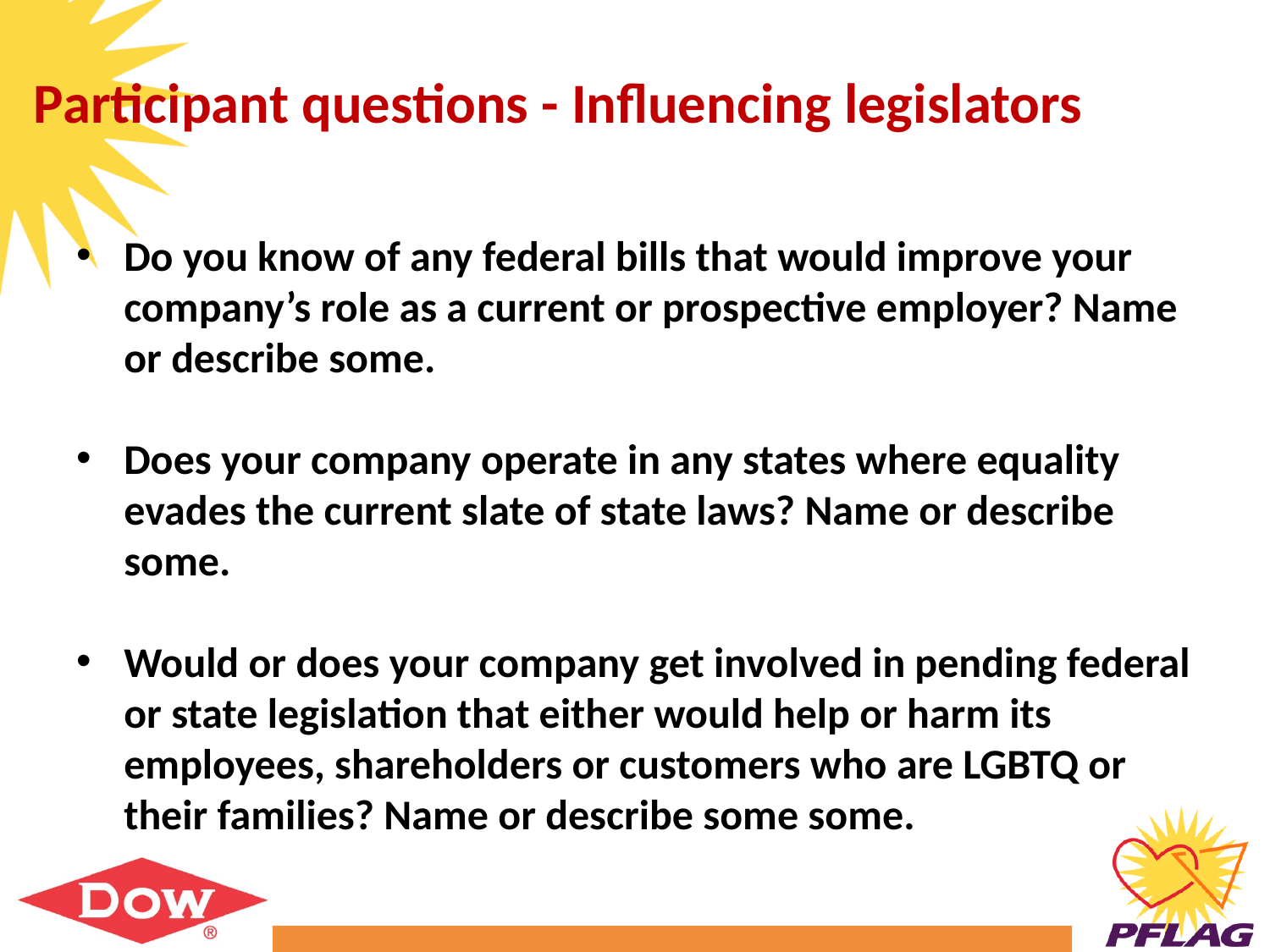

# Participant questions - Influencing legislators
Do you know of any federal bills that would improve your company’s role as a current or prospective employer? Name or describe some.

Does your company operate in any states where equality evades the current slate of state laws? Name or describe some.

Would or does your company get involved in pending federal or state legislation that either would help or harm its employees, shareholders or customers who are LGBTQ or their families? Name or describe some some.